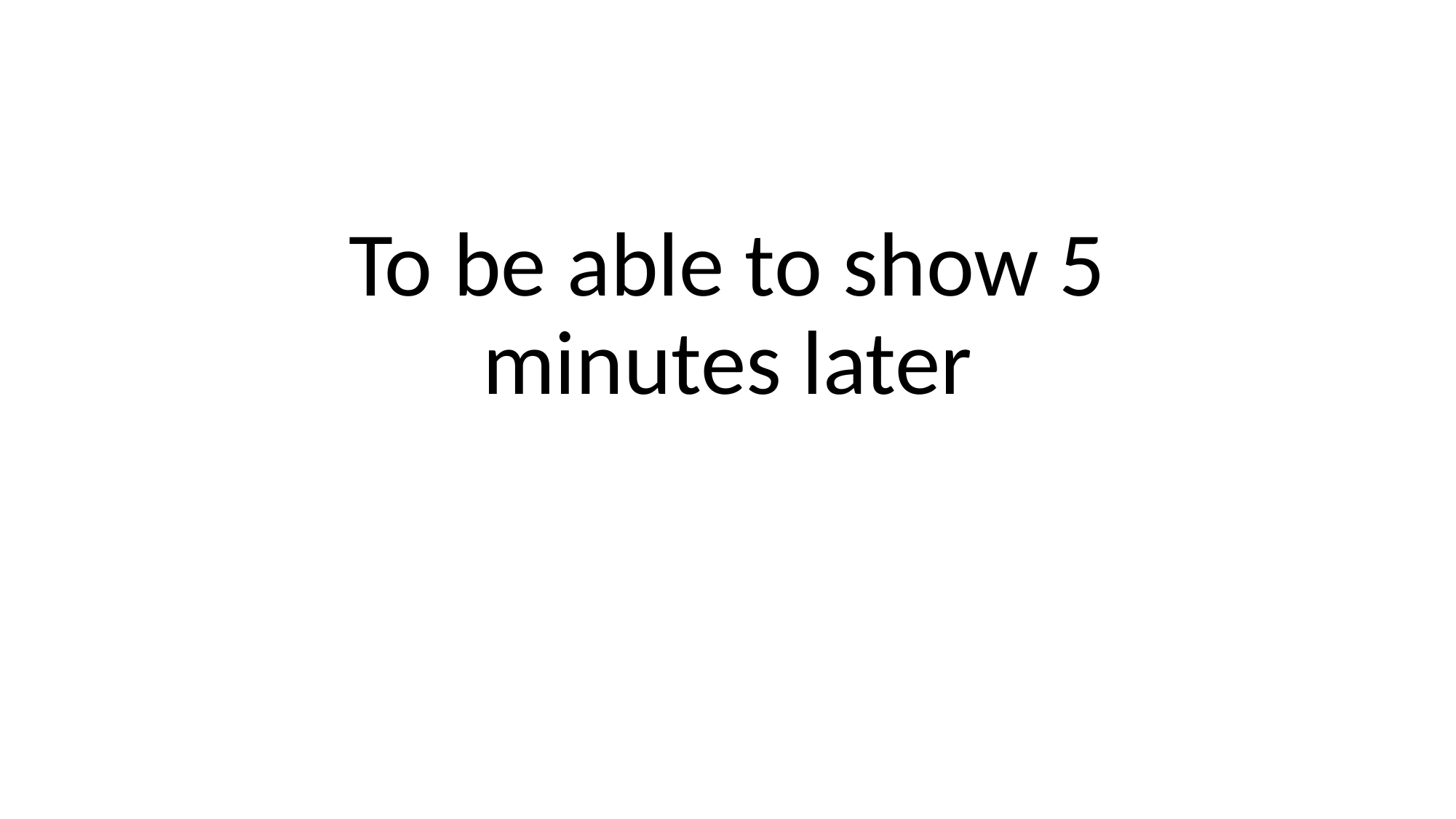

# To be able to show 5 minutes later